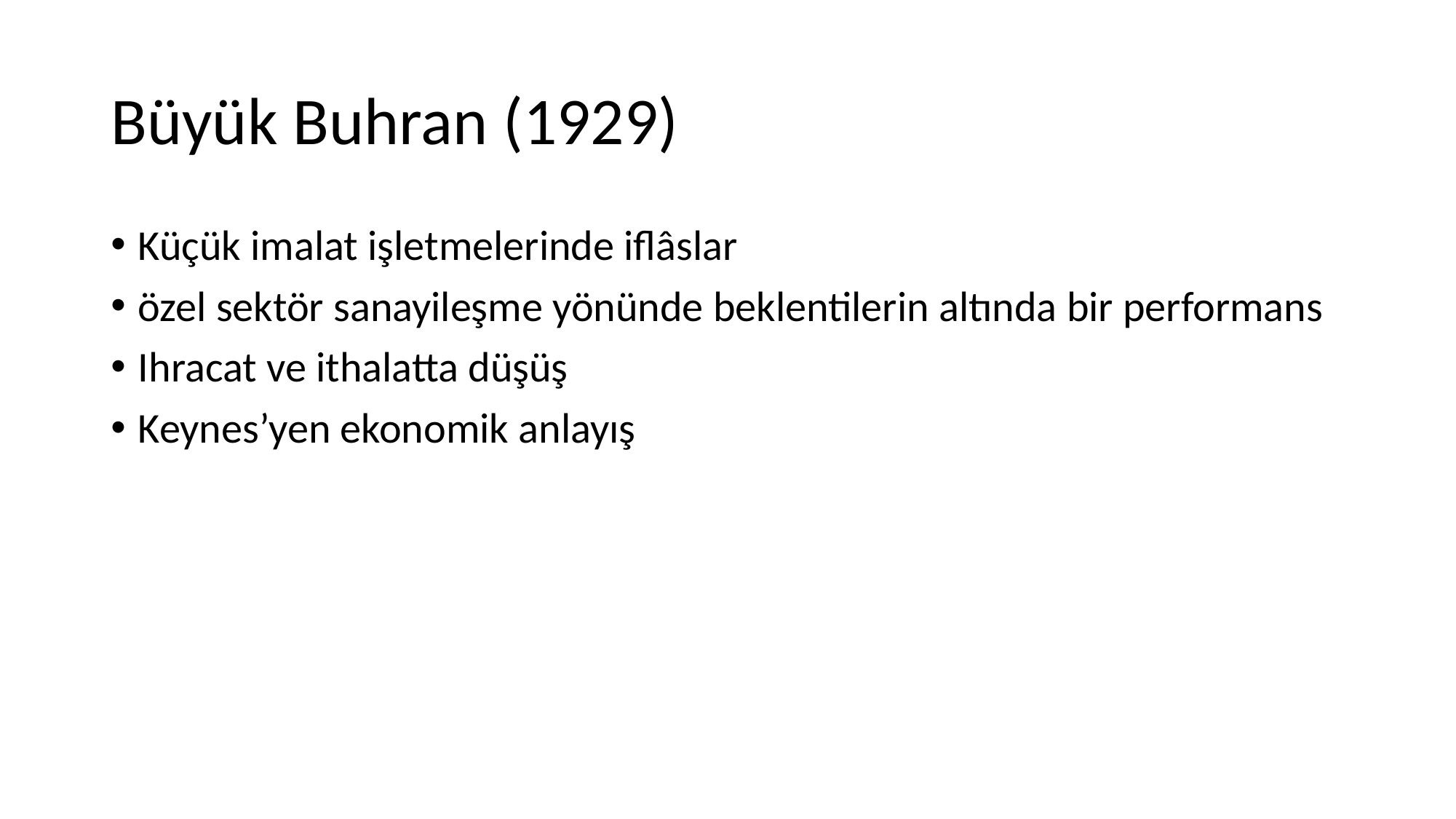

# Büyük Buhran (1929)
Küçük imalat işletmelerinde iflâslar
özel sektör sanayileşme yönünde beklentilerin altında bir performans
Ihracat ve ithalatta düşüş
Keynes’yen ekonomik anlayış